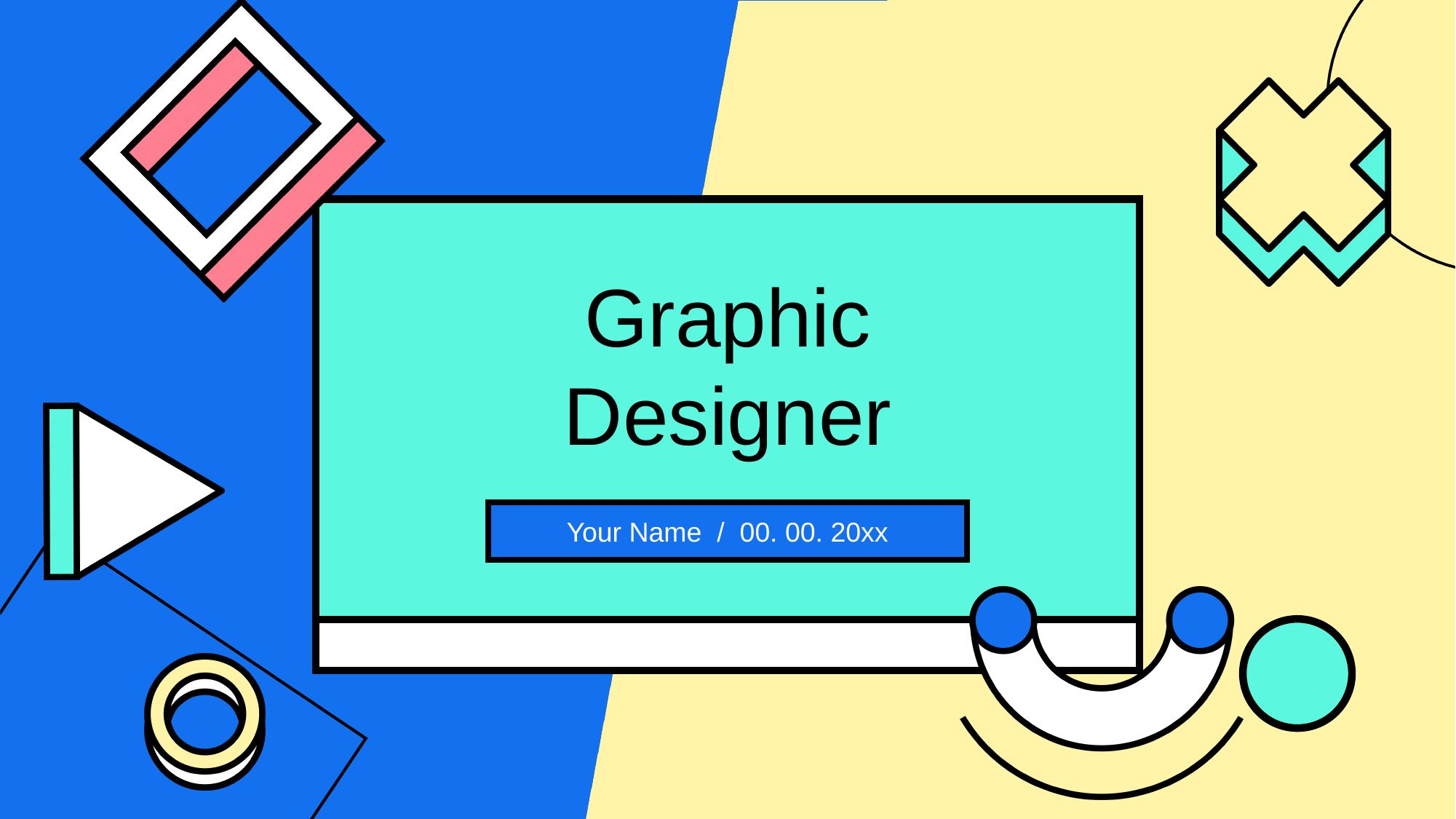

Graphic
Designer
Your Name  /  00. 00. 20xx